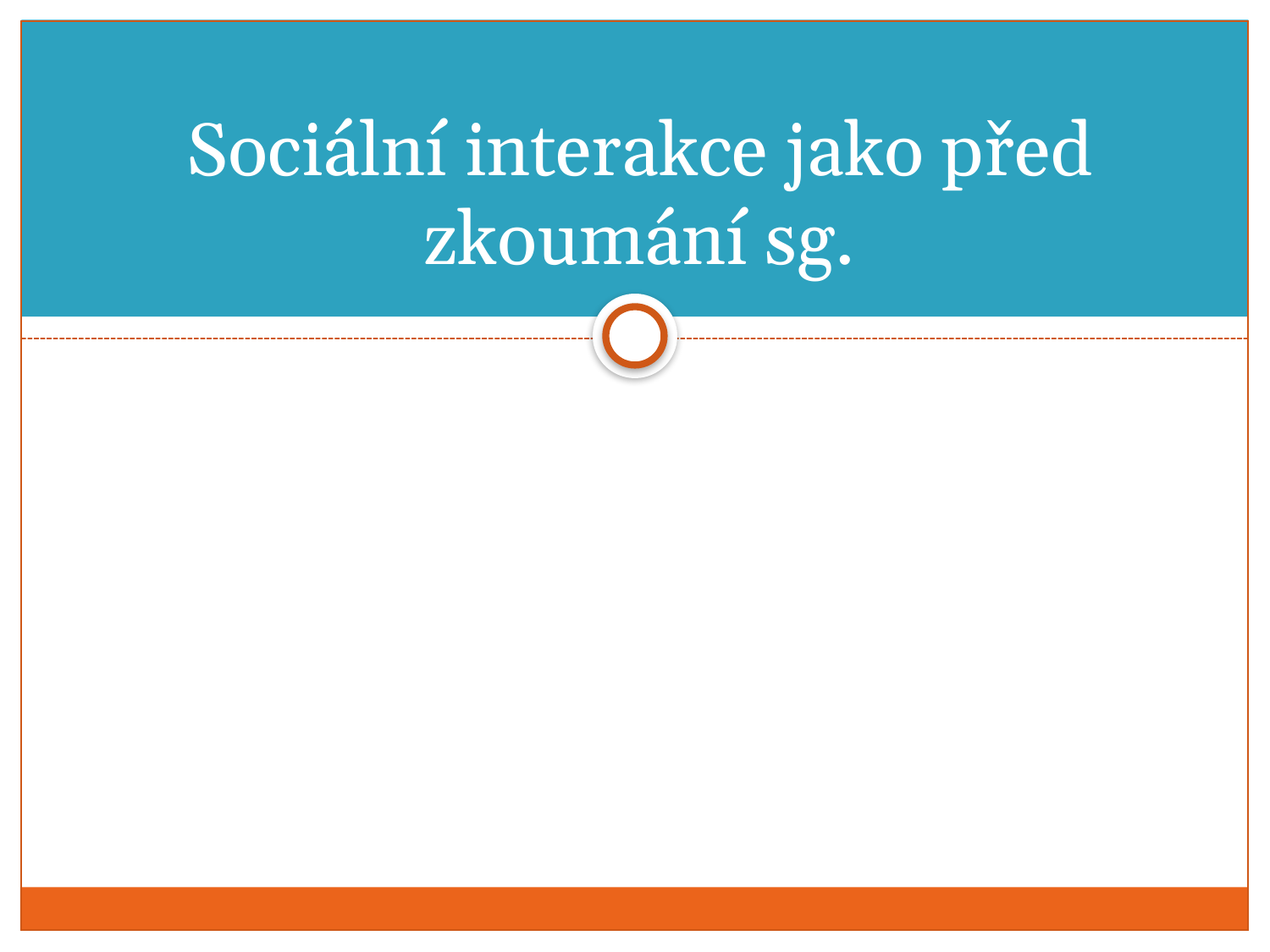

# Sociální interakce jako před zkoumání sg.